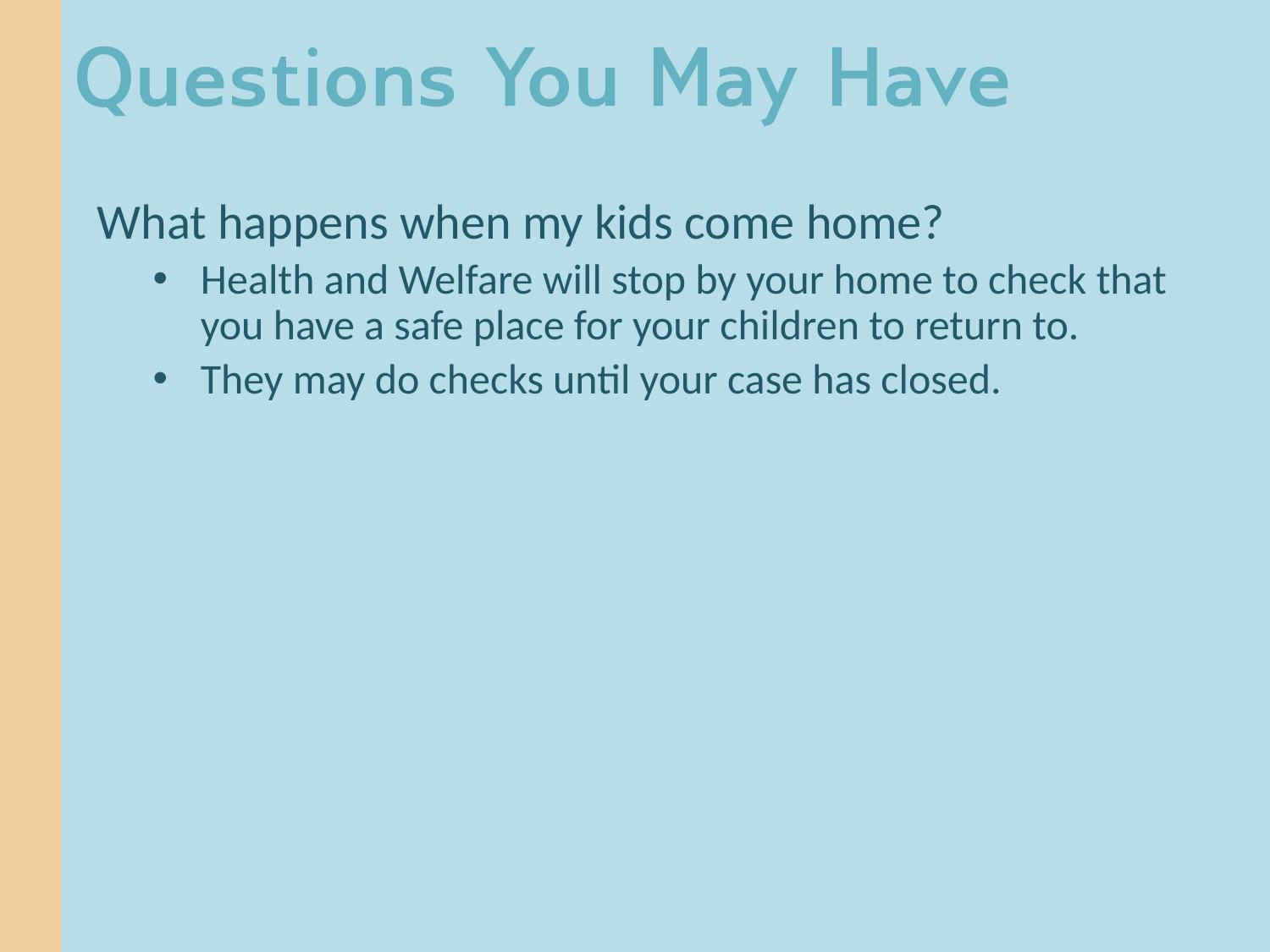

# Questions You May Have
What happens when my kids come home?
Health and Welfare will stop by your home to check that you have a safe place for your children to return to.
They may do checks until your case has closed.